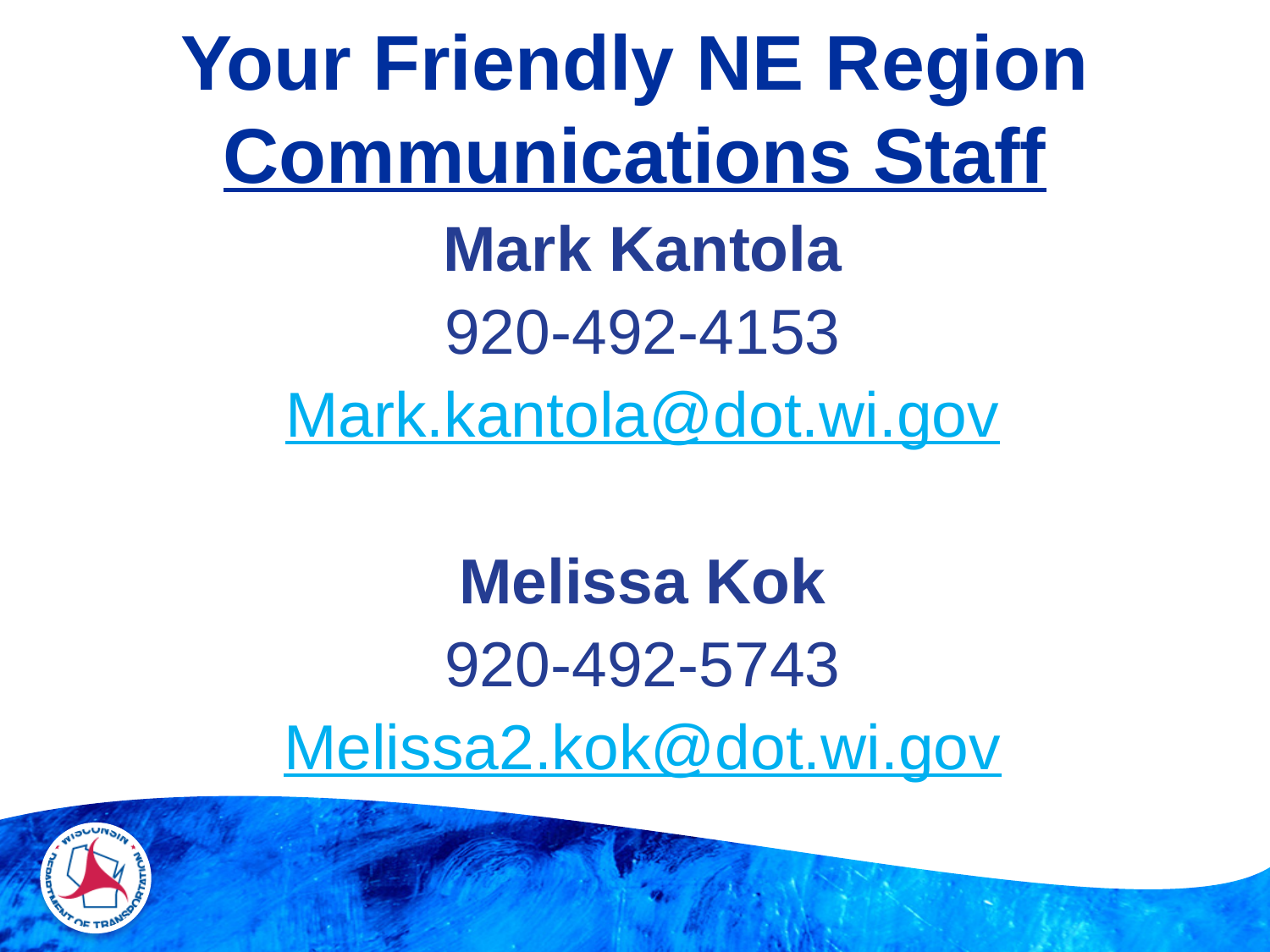

# Your Friendly NE Region Communications Staff
Mark Kantola
920-492-4153
Mark.kantola@dot.wi.gov

Melissa Kok
920-492-5743
Melissa2.kok@dot.wi.gov